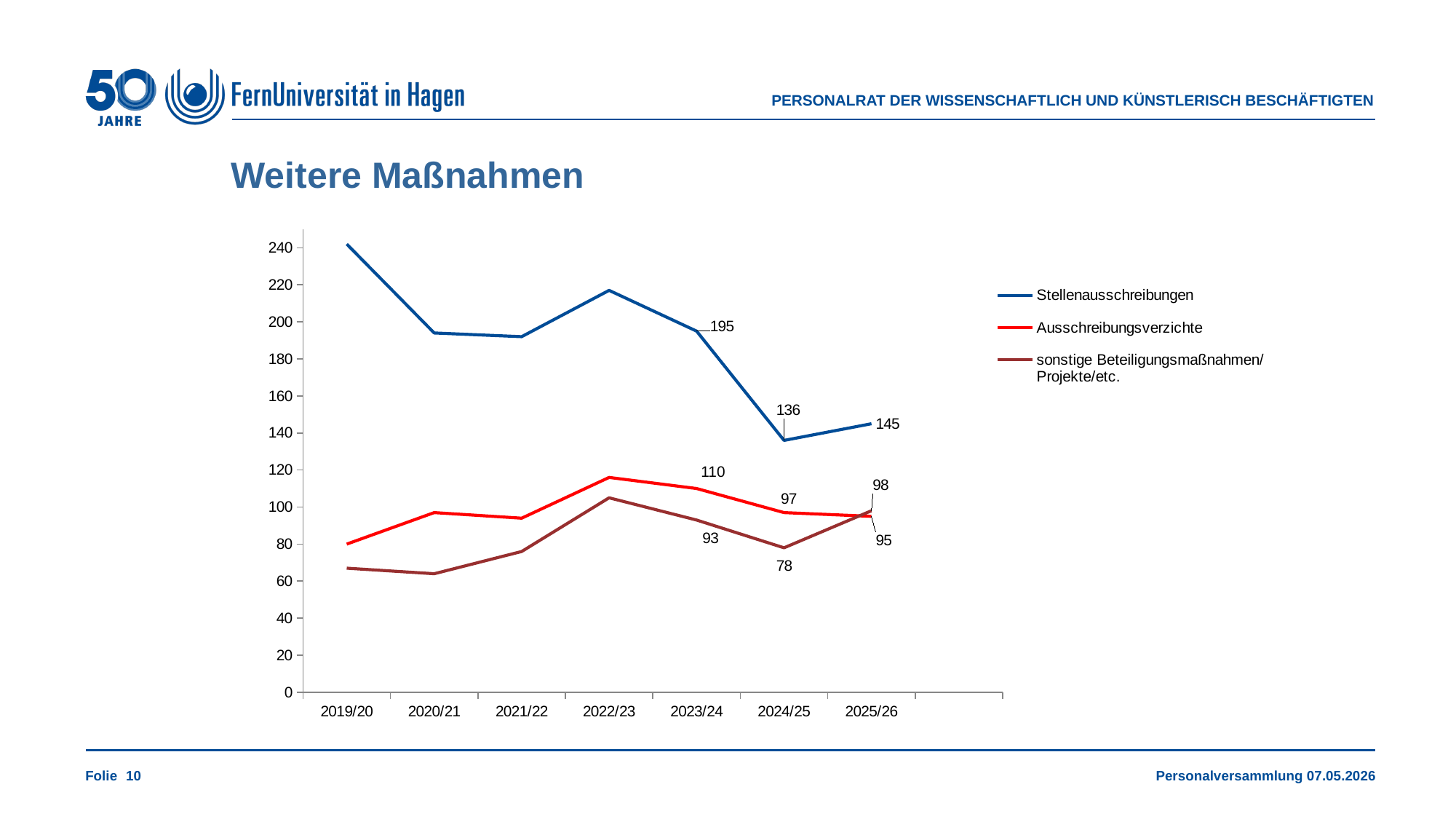

Personalrat der wissenschaftlich und künstlerisch Beschäftigten
Weitere Maßnahmen

### Chart

| Category | Stellenausschreibungen | Ausschreibungsverzichte | sonstige Beteiligungsmaßnahmen/Projekte/etc. |
|---|---|---|---|
| 2019/20 | 242.0 | 80.0 | 67.0 |
| 2020/21 | 194.0 | 97.0 | 64.0 |
| 2021/22 | 192.0 | 94.0 | 76.0 |
| 2022/23 | 217.0 | 116.0 | 105.0 |
| 2023/24 | 195.0 | 110.0 | 93.0 |
| 2024/25 | 136.0 | 97.0 | 78.0 |
| 2025/26 | 145.0 | 95.0 | 98.0 |
10
Personalversammlung 07.05.2026